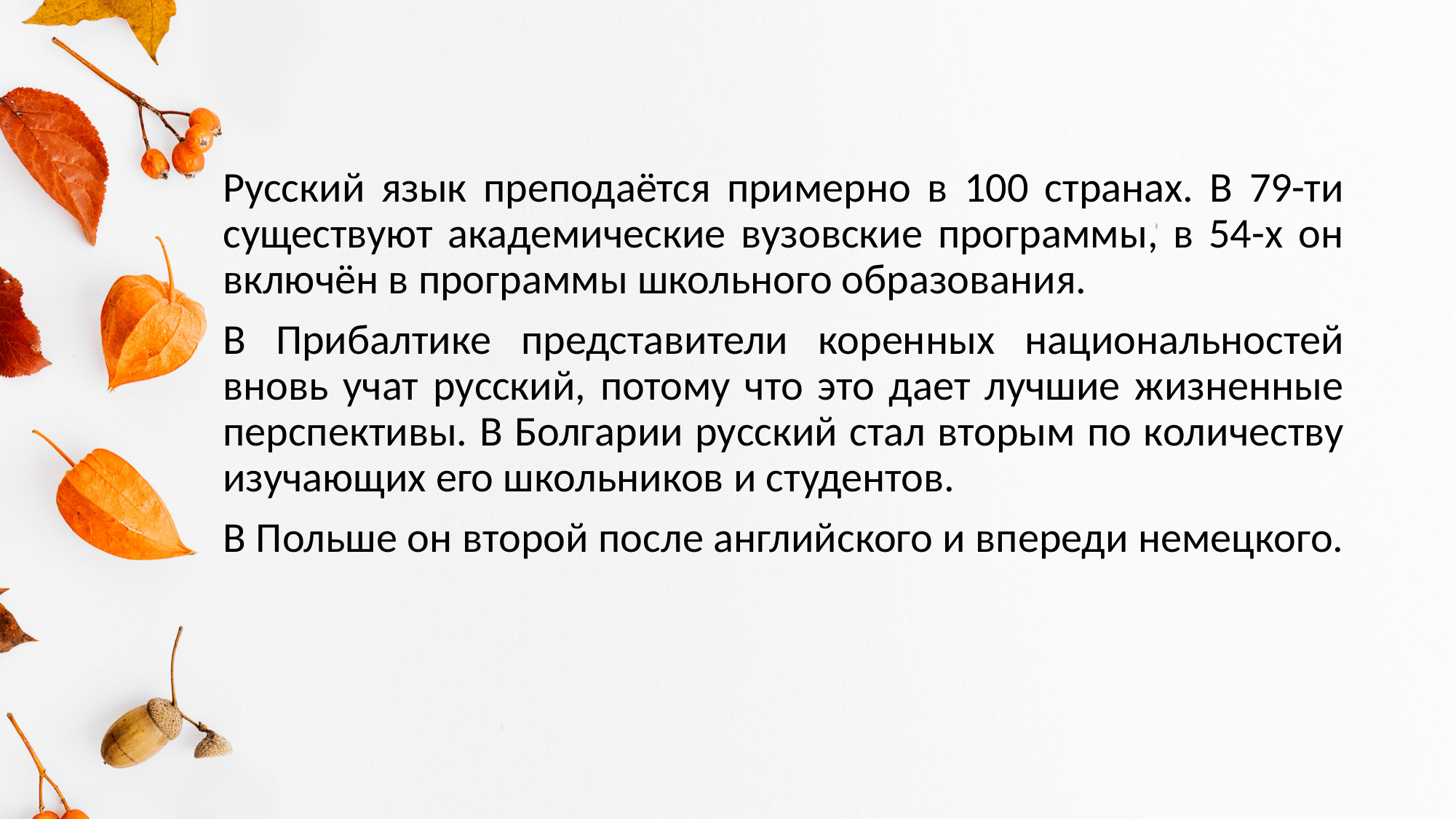

Русский язык преподаётся примерно в 100 странах. В 79-ти существуют академические вузовские программы, в 54-х он включён в программы школьного образования.
В Прибалтике представители коренных национальностей вновь учат русский, потому что это дает лучшие жизненные перспективы. В Болгарии русский стал вторым по количеству изучающих его школьников и студентов.
В Польше он второй после английского и впереди немецкого.